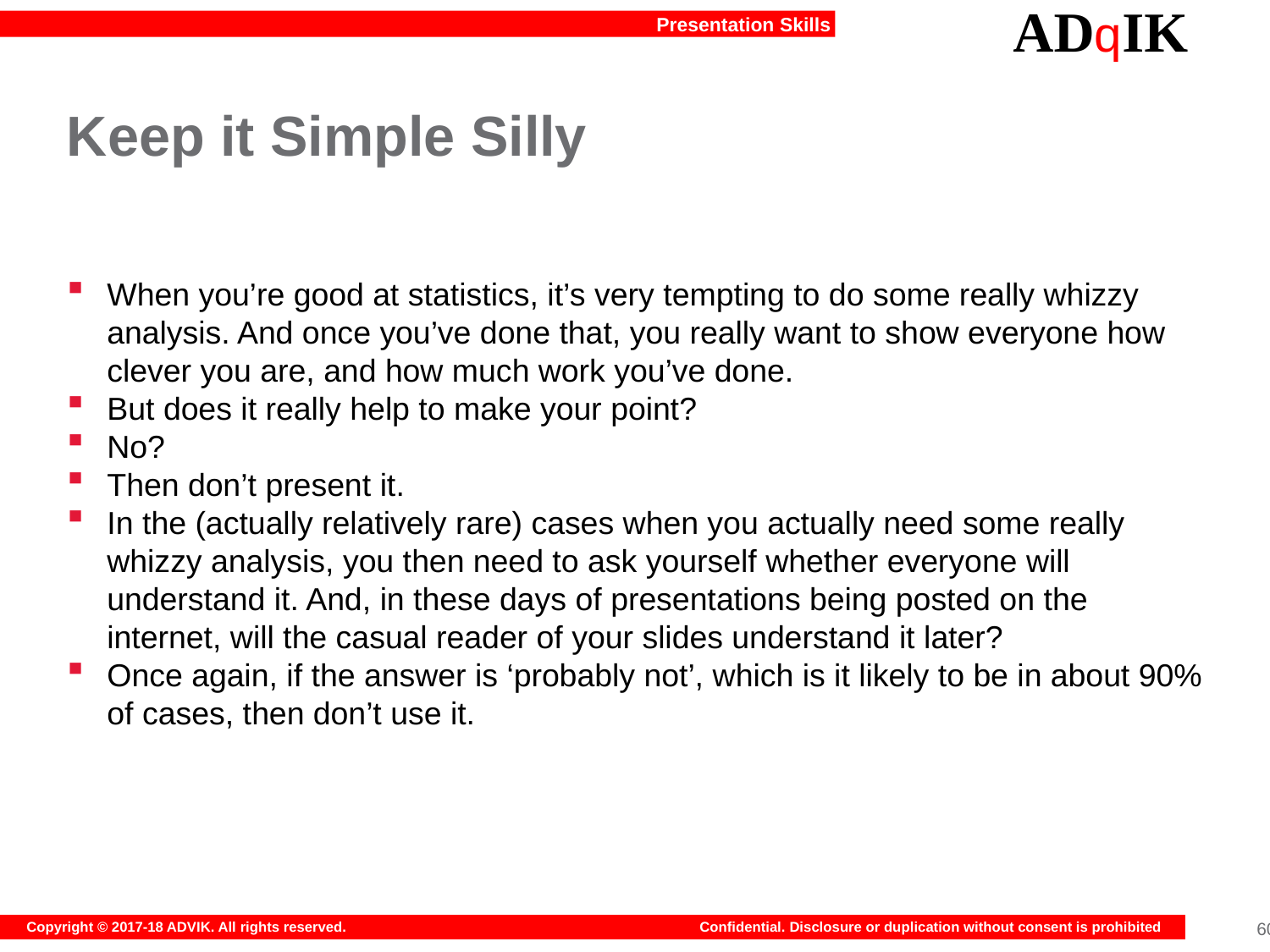

# Keep it Simple Silly

When you’re good at statistics, it’s very tempting to do some really whizzy analysis. And once you’ve done that, you really want to show everyone how clever you are, and how much work you’ve done.
But does it really help to make your point?
No?
Then don’t present it.
In the (actually relatively rare) cases when you actually need some really whizzy analysis, you then need to ask yourself whether everyone will understand it. And, in these days of presentations being posted on the internet, will the casual reader of your slides understand it later?
Once again, if the answer is ‘probably not’, which is it likely to be in about 90% of cases, then don’t use it.